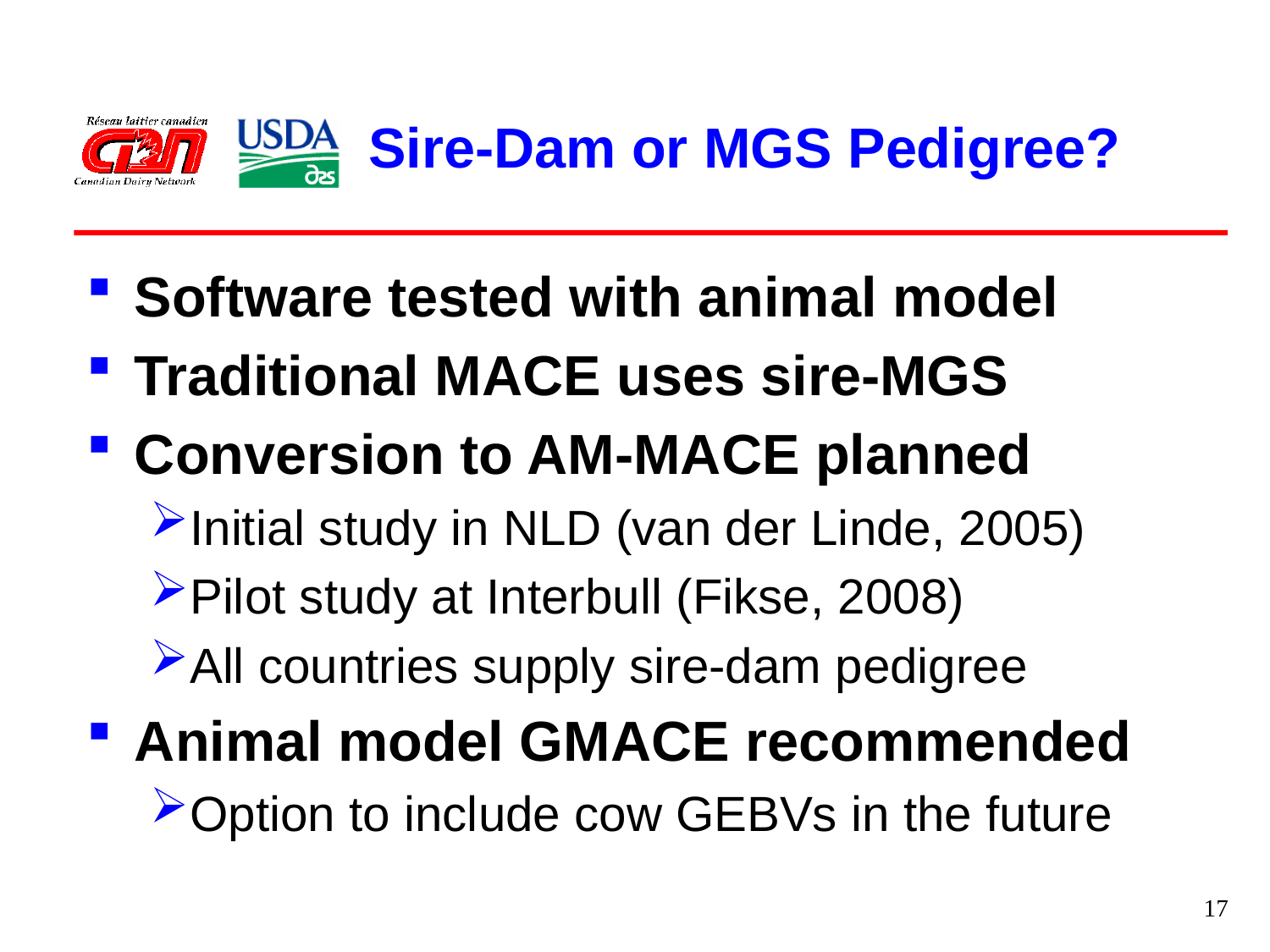

# Sire-Dam or MGS Pedigree?
Software tested with animal model
Traditional MACE uses sire-MGS
Conversion to AM-MACE planned
Initial study in NLD (van der Linde, 2005)
Pilot study at Interbull (Fikse, 2008)
All countries supply sire-dam pedigree
Animal model GMACE recommended
Option to include cow GEBVs in the future
17